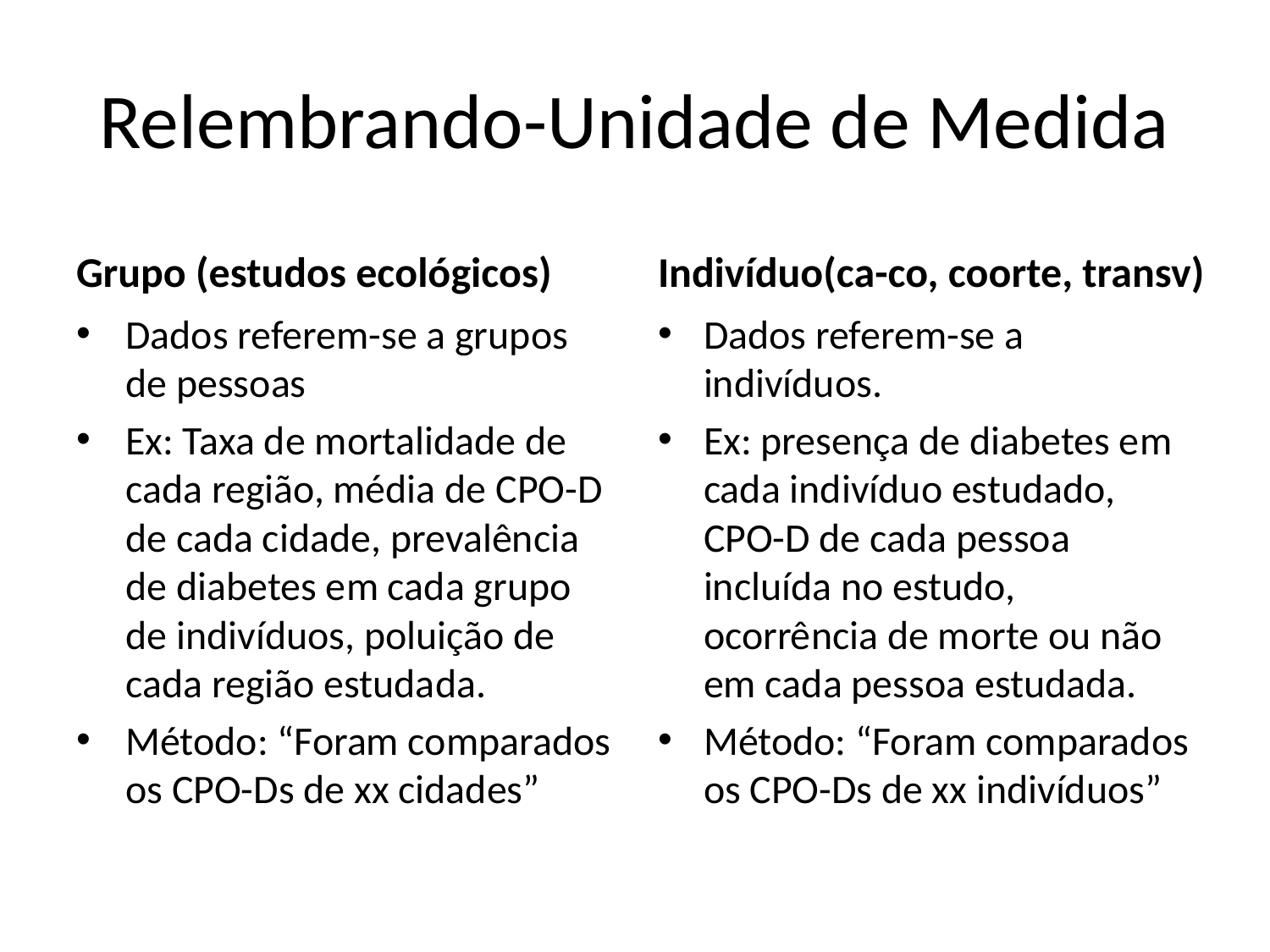

# Relembrando-Unidade de Medida
Grupo (estudos ecológicos)
Indivíduo(ca-co, coorte, transv)
Dados referem-se a grupos de pessoas
Ex: Taxa de mortalidade de cada região, média de CPO-D de cada cidade, prevalência de diabetes em cada grupo de indivíduos, poluição de cada região estudada.
Método: “Foram comparados os CPO-Ds de xx cidades”
Dados referem-se a indivíduos.
Ex: presença de diabetes em cada indivíduo estudado, CPO-D de cada pessoa incluída no estudo, ocorrência de morte ou não em cada pessoa estudada.
Método: “Foram comparados os CPO-Ds de xx indivíduos”